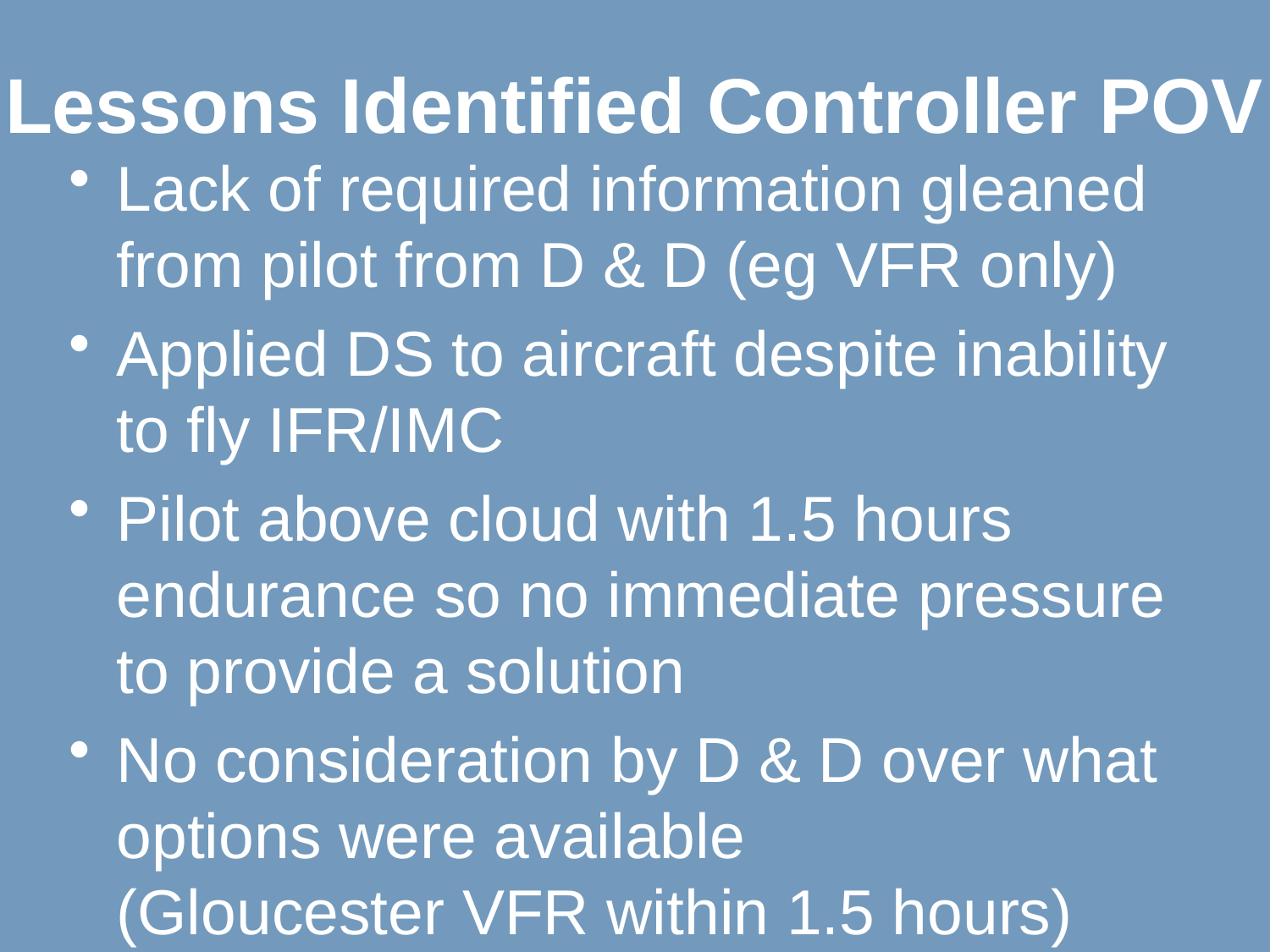

# Lessons Identified Controller POV
Lack of required information gleaned from pilot from D & D (eg VFR only)
Applied DS to aircraft despite inability to fly IFR/IMC
Pilot above cloud with 1.5 hours endurance so no immediate pressure to provide a solution
No consideration by D & D over what options were available
(Gloucester VFR within 1.5 hours)